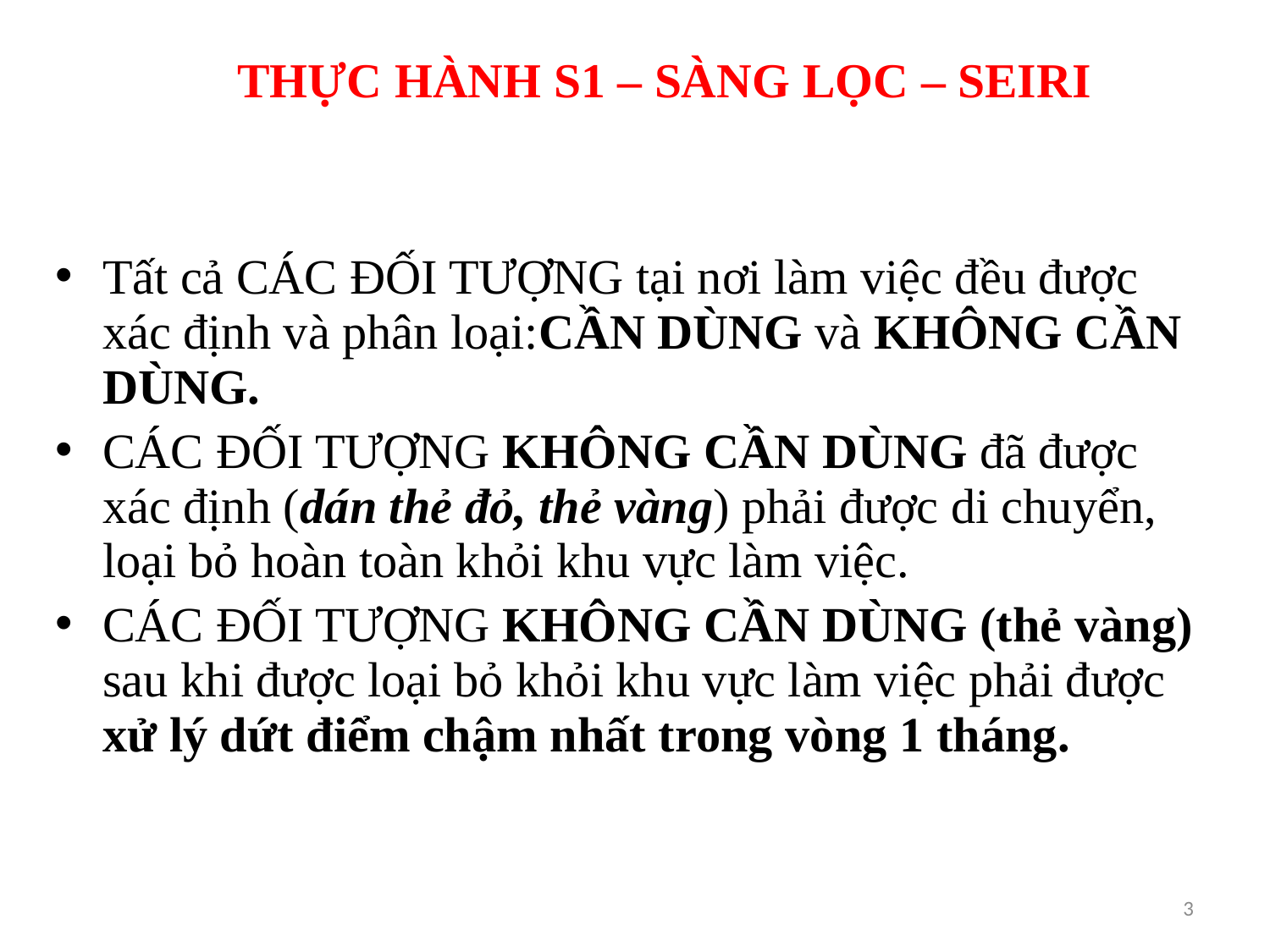

# THỰC HÀNH S1 – SÀNG LỌC – SEIRI
Tất cả CÁC ĐỐI TƯỢNG tại nơi làm việc đều được xác định và phân loại:CẦN DÙNG và KHÔNG CẦN DÙNG.
CÁC ĐỐI TƯỢNG KHÔNG CẦN DÙNG đã được xác định (dán thẻ đỏ, thẻ vàng) phải được di chuyển, loại bỏ hoàn toàn khỏi khu vực làm việc.
CÁC ĐỐI TƯỢNG KHÔNG CẦN DÙNG (thẻ vàng) sau khi được loại bỏ khỏi khu vực làm việc phải được xử lý dứt điểm chậm nhất trong vòng 1 tháng.

3